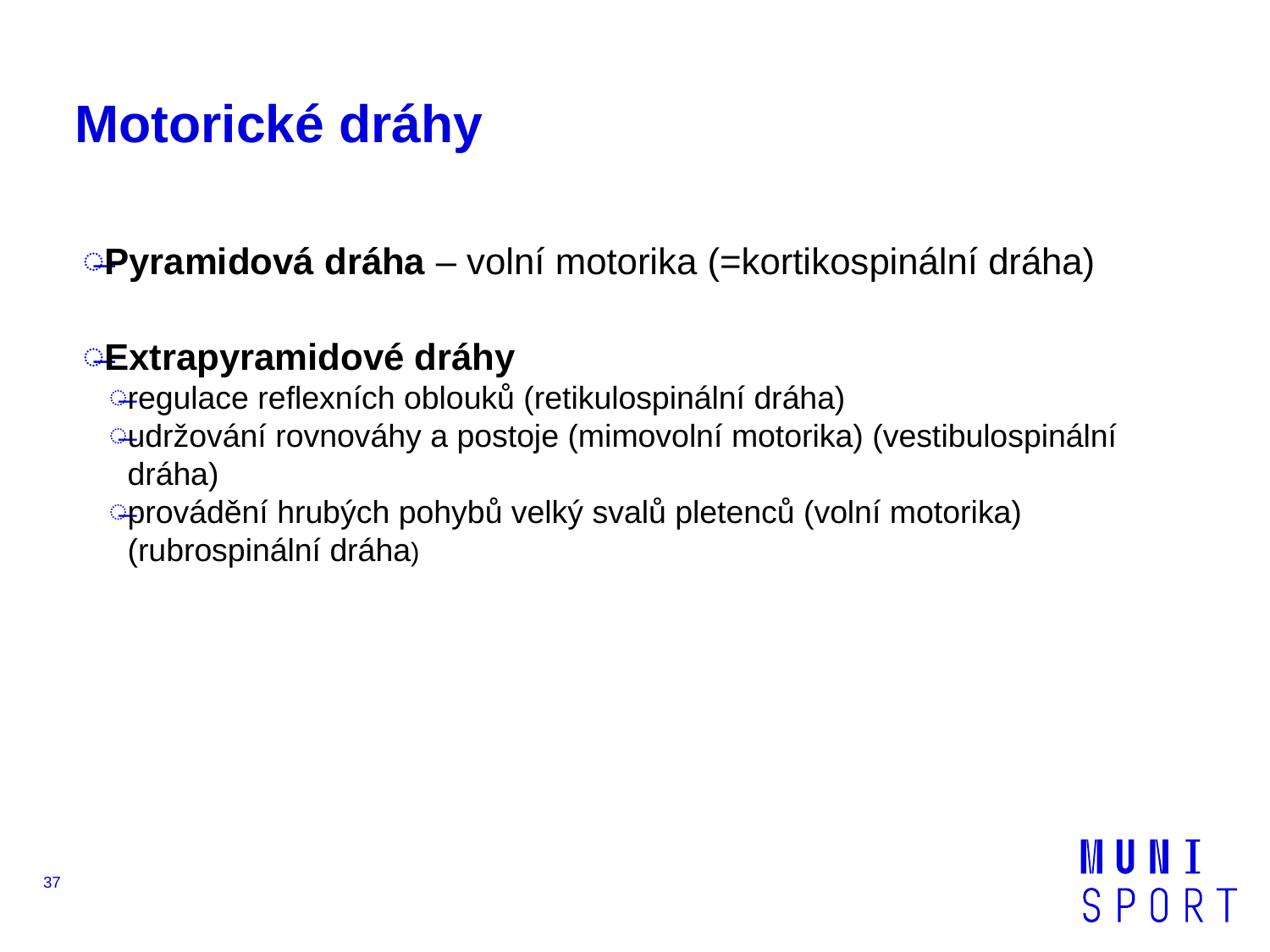

# Motorické dráhy
Pyramidová dráha – volní motorika (=kortikospinální dráha)

Extrapyramidové dráhy
regulace reflexních oblouků (retikulospinální dráha)
udržování rovnováhy a postoje (mimovolní motorika) (vestibulospinální dráha)
provádění hrubých pohybů velký svalů pletenců (volní motorika) (rubrospinální dráha)

37